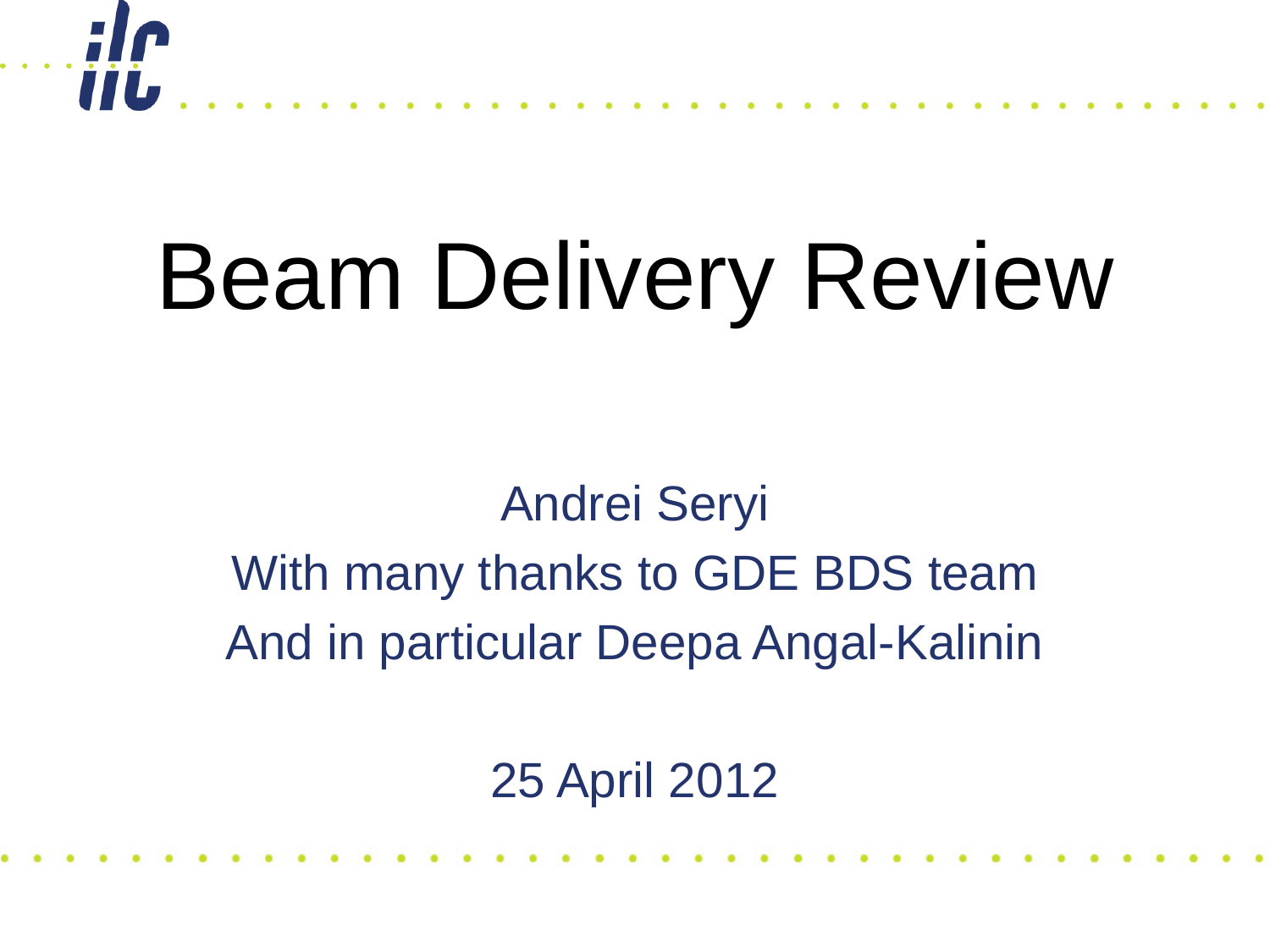

# Beam Delivery Review
Andrei Seryi
With many thanks to GDE BDS team
And in particular Deepa Angal-Kalinin

25 April 2012